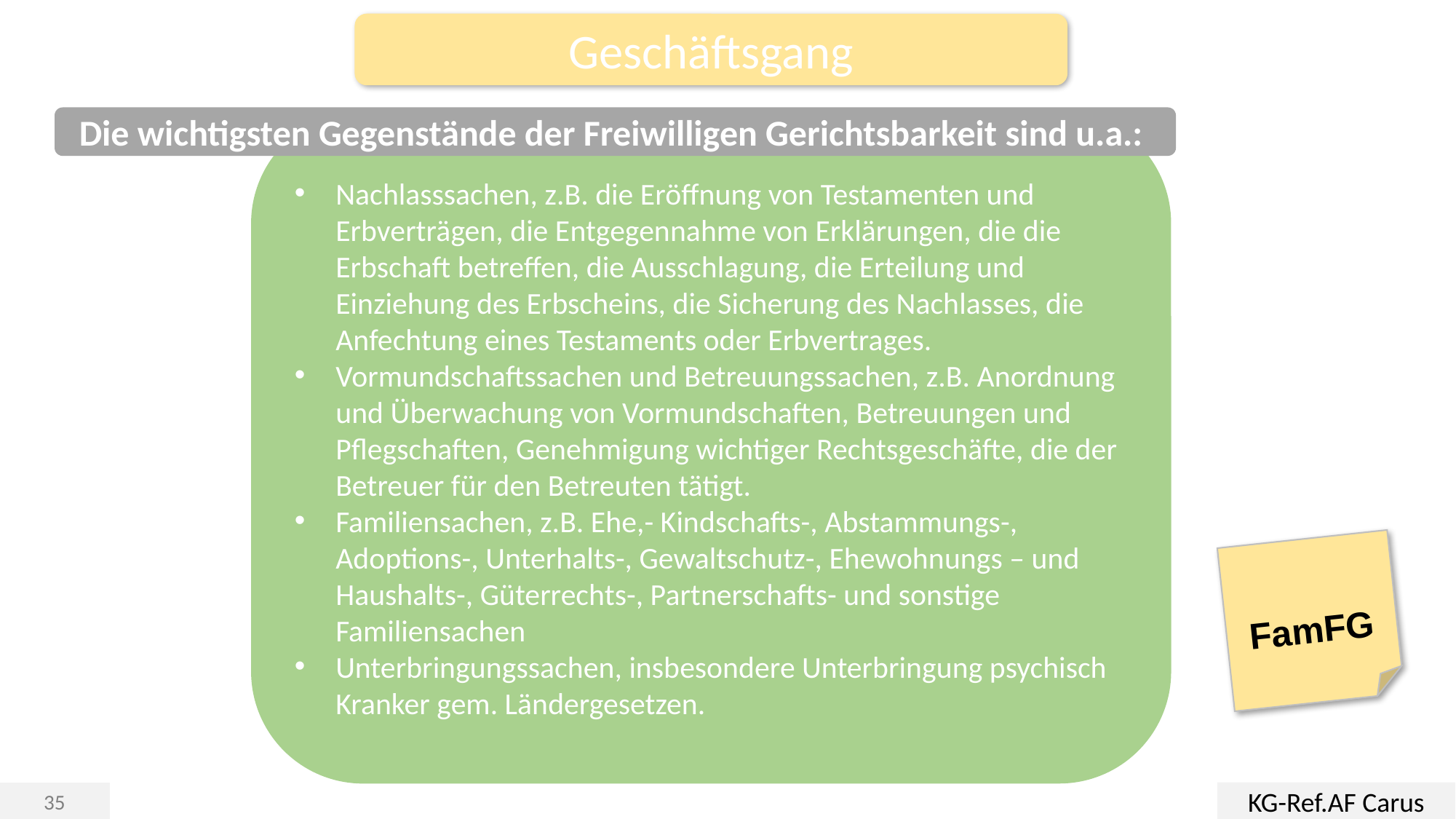

Geschäftsgang
Die wichtigsten Gegenstände der Freiwilligen Gerichtsbarkeit sind u.a.:
Nachlasssachen, z.B. die Eröffnung von Testamenten und Erbverträgen, die Entgegennahme von Erklärungen, die die Erbschaft betreffen, die Ausschlagung, die Erteilung und Einziehung des Erbscheins, die Sicherung des Nachlasses, die Anfechtung eines Testaments oder Erbvertrages.
Vormundschaftssachen und Betreuungssachen, z.B. Anordnung und Überwachung von Vormundschaften, Betreuungen und Pflegschaften, Genehmigung wichtiger Rechtsgeschäfte, die der Betreuer für den Betreuten tätigt.
Familiensachen, z.B. Ehe,- Kindschafts-, Abstammungs-, Adoptions-, Unterhalts-, Gewaltschutz-, Ehewohnungs – und Haushalts-, Güterrechts-, Partnerschafts- und sonstige Familiensachen
Unterbringungssachen, insbesondere Unterbringung psychisch Kranker gem. Ländergesetzen.

FamFG
KG-Ref.AF Carus
35